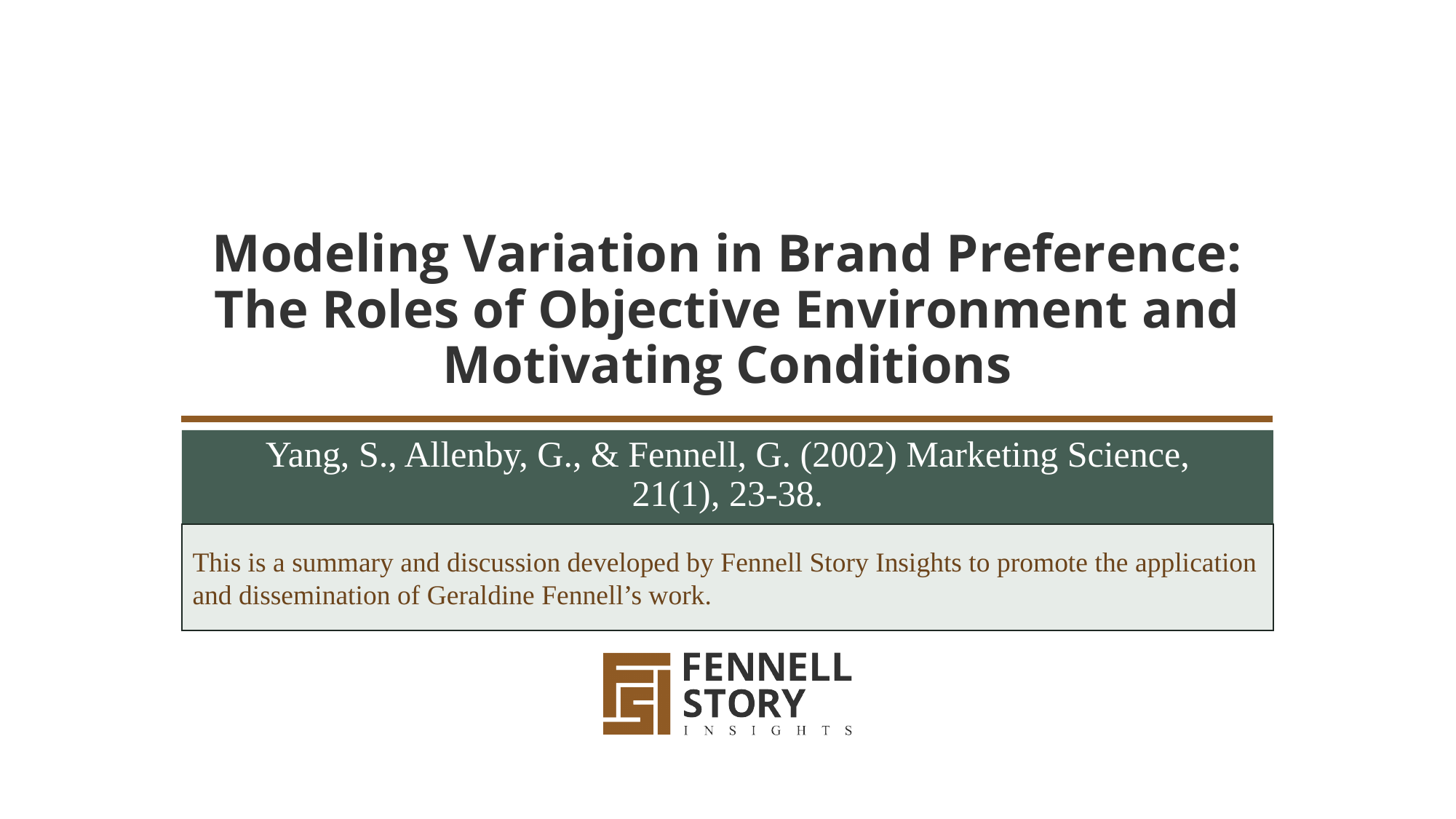

# Modeling Variation in Brand Preference: The Roles of Objective Environment and Motivating Conditions
Yang, S., Allenby, G., & Fennell, G. (2002) Marketing Science, 21(1), 23-38.
This is a summary and discussion developed by Fennell Story Insights to promote the application and dissemination of Geraldine Fennell’s work.